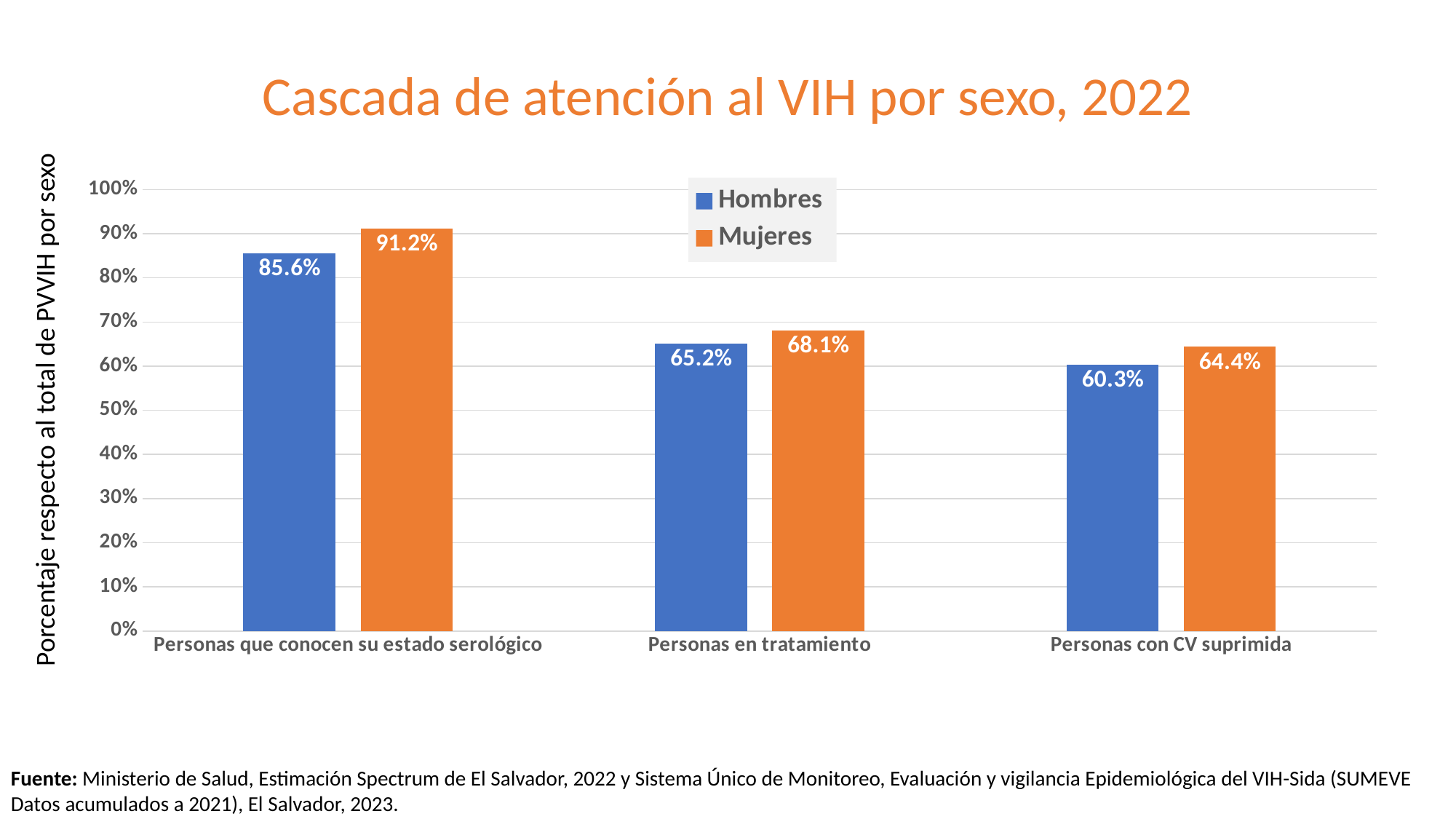

# Cascada de atención al VIH por sexo, 2022

### Chart

| Category | Hombres  | Mujeres |
|---|---|---|
| Personas que conocen su estado serológico | 0.8562 | 0.9118421052631579 |
| Personas en tratamiento | 0.6516 | 0.680921052631579 |
| Personas con CV suprimida | 0.6034 | 0.6440789473684211 |
Porcentaje respecto al total de PVVIH por sexo
Fuente: Ministerio de Salud, Estimación Spectrum de El Salvador, 2022 y Sistema Único de Monitoreo, Evaluación y vigilancia Epidemiológica del VIH-Sida (SUMEVE Datos acumulados a 2021), El Salvador, 2023.